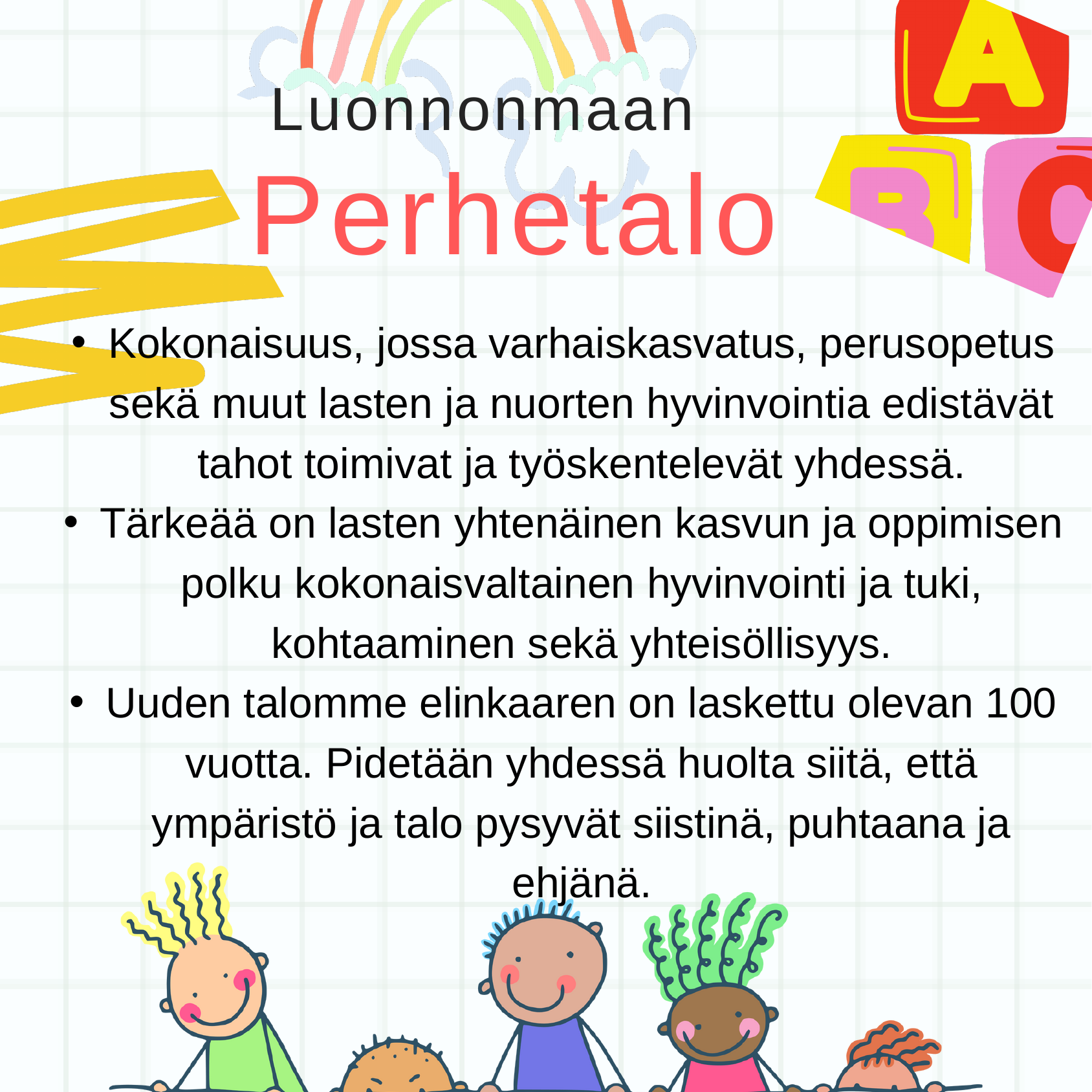

Luonnonmaan
Perhetalo

Kokonaisuus, jossa varhaiskasvatus, perusopetus sekä muut lasten ja nuorten hyvinvointia edistävät tahot toimivat ja työskentelevät yhdessä.
Tärkeää on lasten yhtenäinen kasvun ja oppimisen polku​ kokonaisvaltainen hyvinvointi ja tuki, kohtaaminen sekä yhteisöllisyys.
Uuden talomme elinkaaren on laskettu olevan 100 vuotta. Pidetään yhdessä huolta siitä, että ympäristö ja talo pysyvät siistinä, puhtaana ja ehjänä.